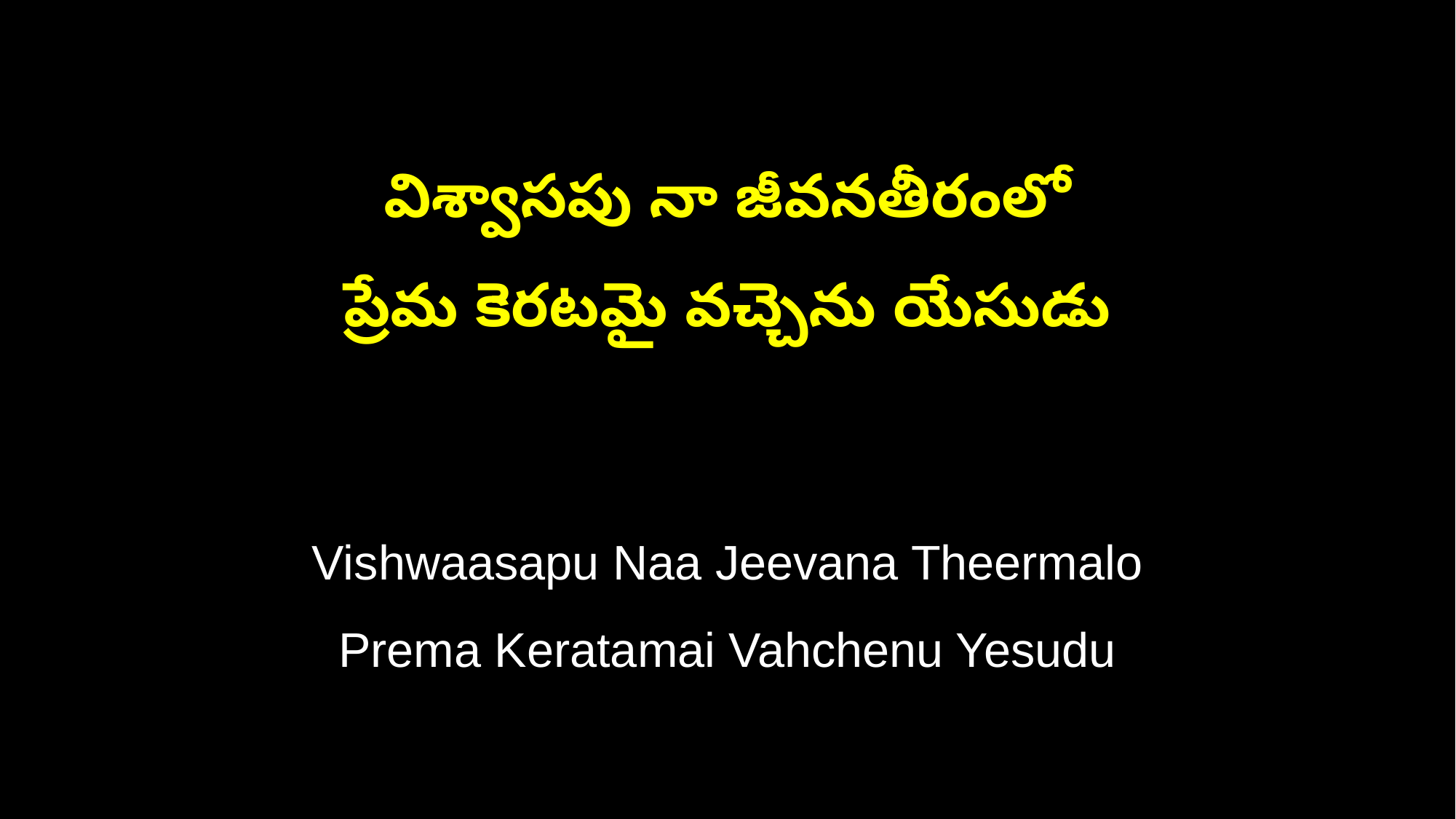

విశ్వాసపు నా జీవనతీరంలో
ప్రేమ కెరటమై వచ్చెను యేసుడు
Vishwaasapu Naa Jeevana Theermalo
Prema Keratamai Vahchenu Yesudu